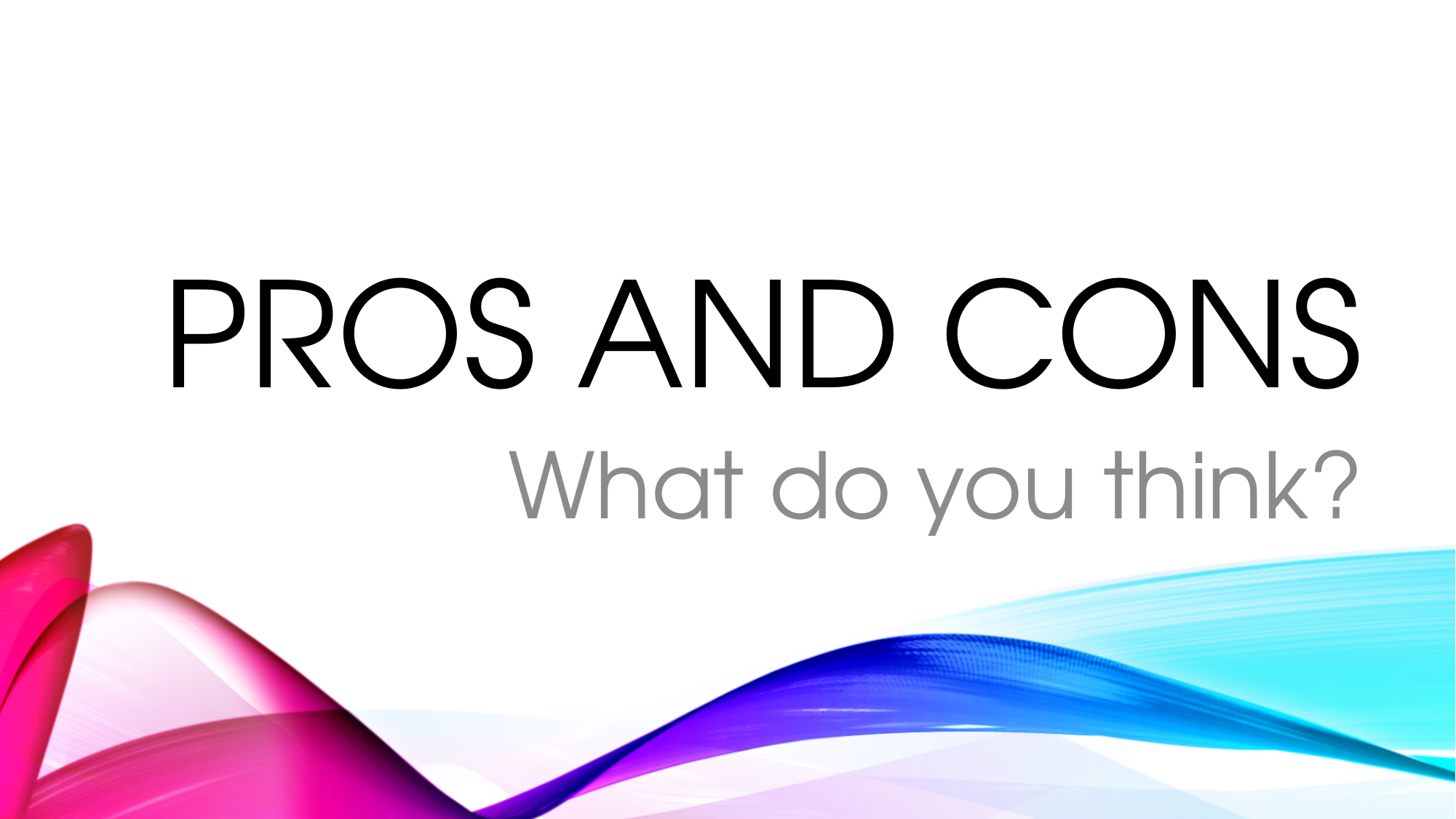

# Pros and cons
What do you think?